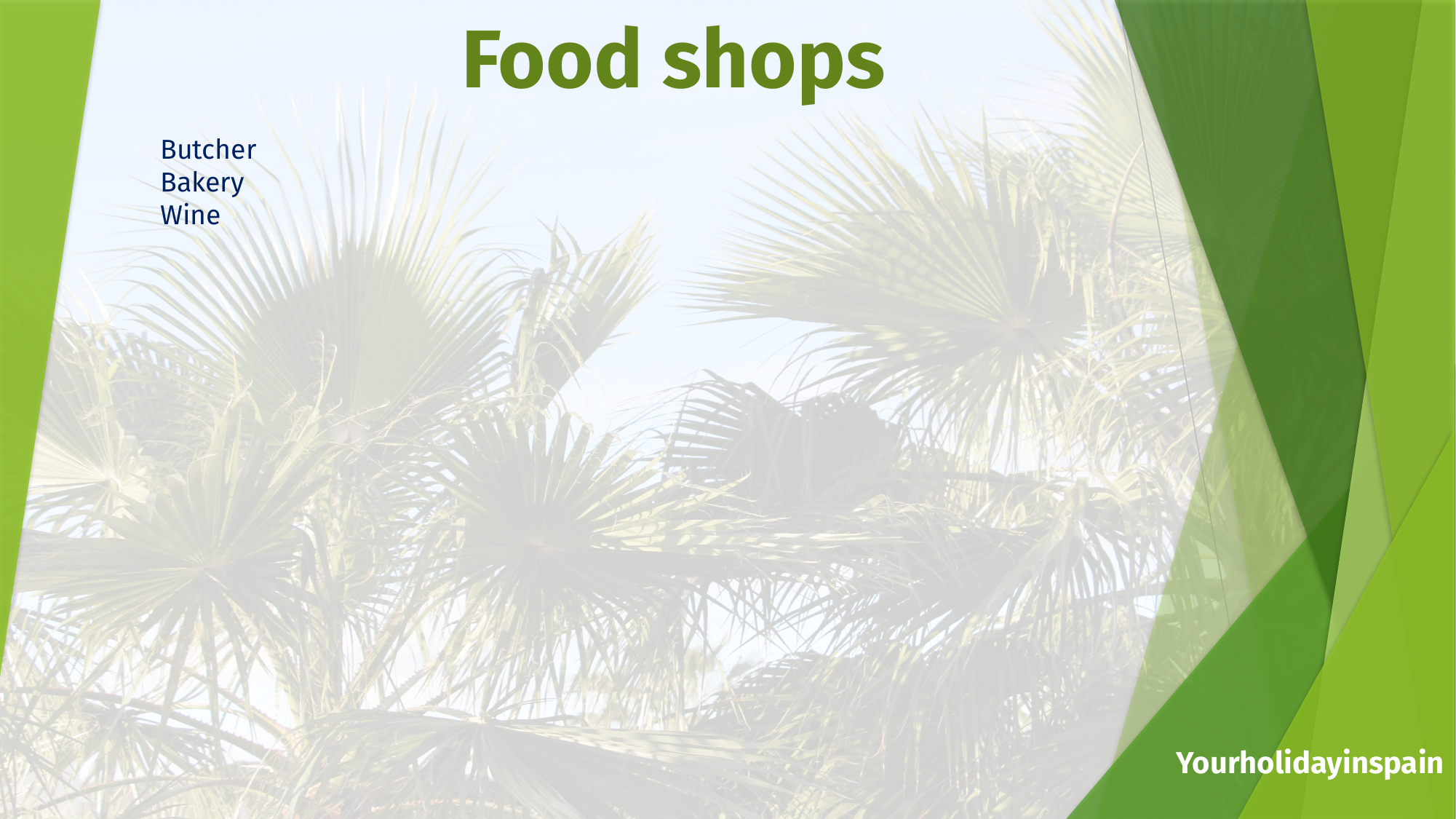

Food shops

Butcher
Bakery
Wine

# Yourholidayinspain